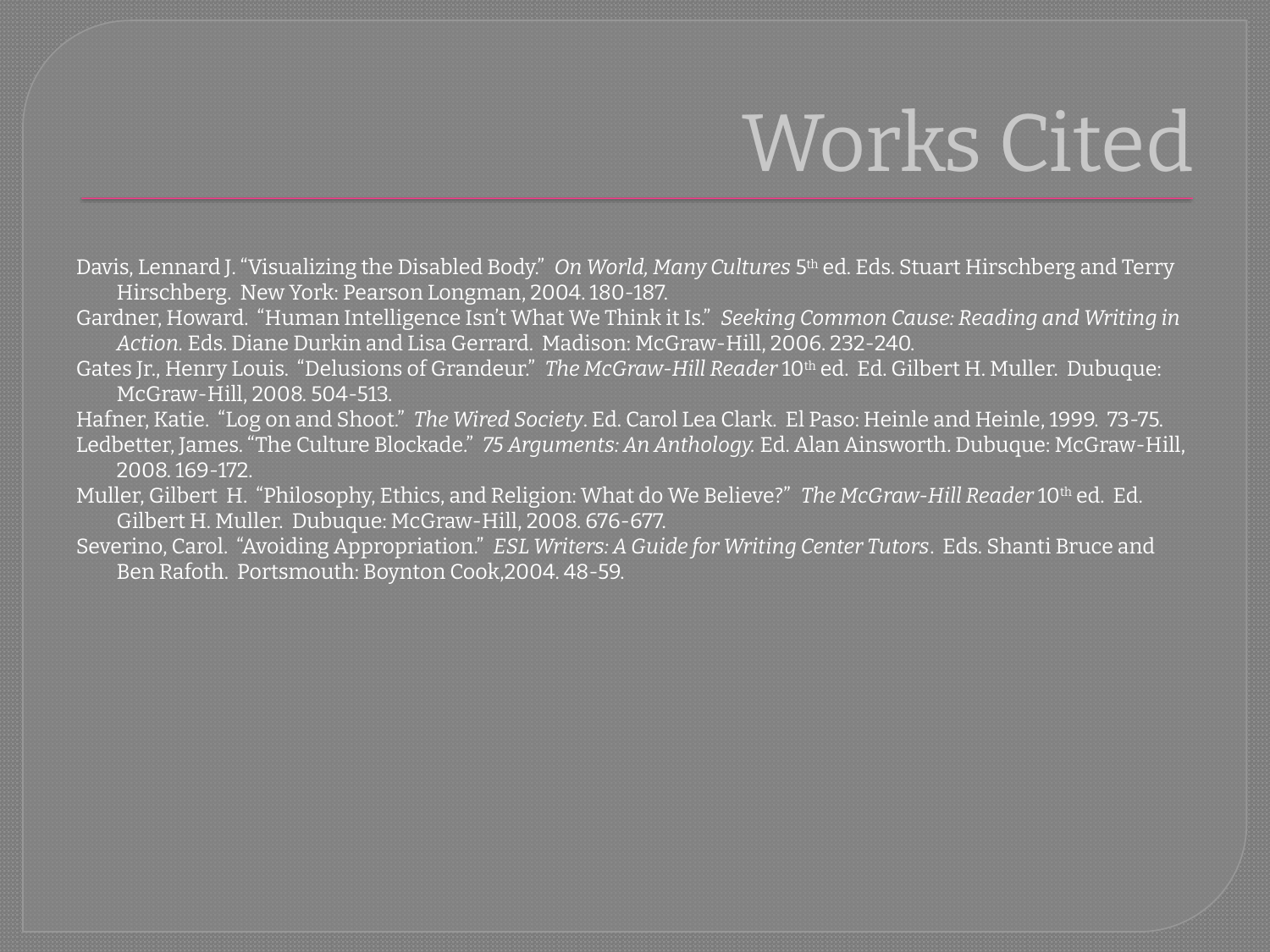

# Works Cited

Davis, Lennard J. “Visualizing the Disabled Body.”  On World, Many Cultures 5th ed. Eds. Stuart Hirschberg and Terry Hirschberg.  New York: Pearson Longman, 2004. 180-187.
Gardner, Howard.  “Human Intelligence Isn’t What We Think it Is.”  Seeking Common Cause: Reading and Writing in Action. Eds. Diane Durkin and Lisa Gerrard.  Madison: McGraw-Hill, 2006. 232-240.
Gates Jr., Henry Louis.  “Delusions of Grandeur.”  The McGraw-Hill Reader 10th ed.  Ed. Gilbert H. Muller.  Dubuque:  McGraw-Hill, 2008. 504-513.
Hafner, Katie.  “Log on and Shoot.”  The Wired Society. Ed. Carol Lea Clark.  El Paso: Heinle and Heinle, 1999.  73-75.
Ledbetter, James. “The Culture Blockade.”  75 Arguments: An Anthology. Ed. Alan Ainsworth. Dubuque: McGraw-Hill, 2008. 169-172.
Muller, Gilbert  H.  “Philosophy, Ethics, and Religion: What do We Believe?”  The McGraw-Hill Reader 10th ed.  Ed. Gilbert H. Muller.  Dubuque: McGraw-Hill, 2008. 676-677.
Severino, Carol.  “Avoiding Appropriation.”  ESL Writers: A Guide for Writing Center Tutors.  Eds. Shanti Bruce and Ben Rafoth.  Portsmouth: Boynton Cook,2004. 48-59.